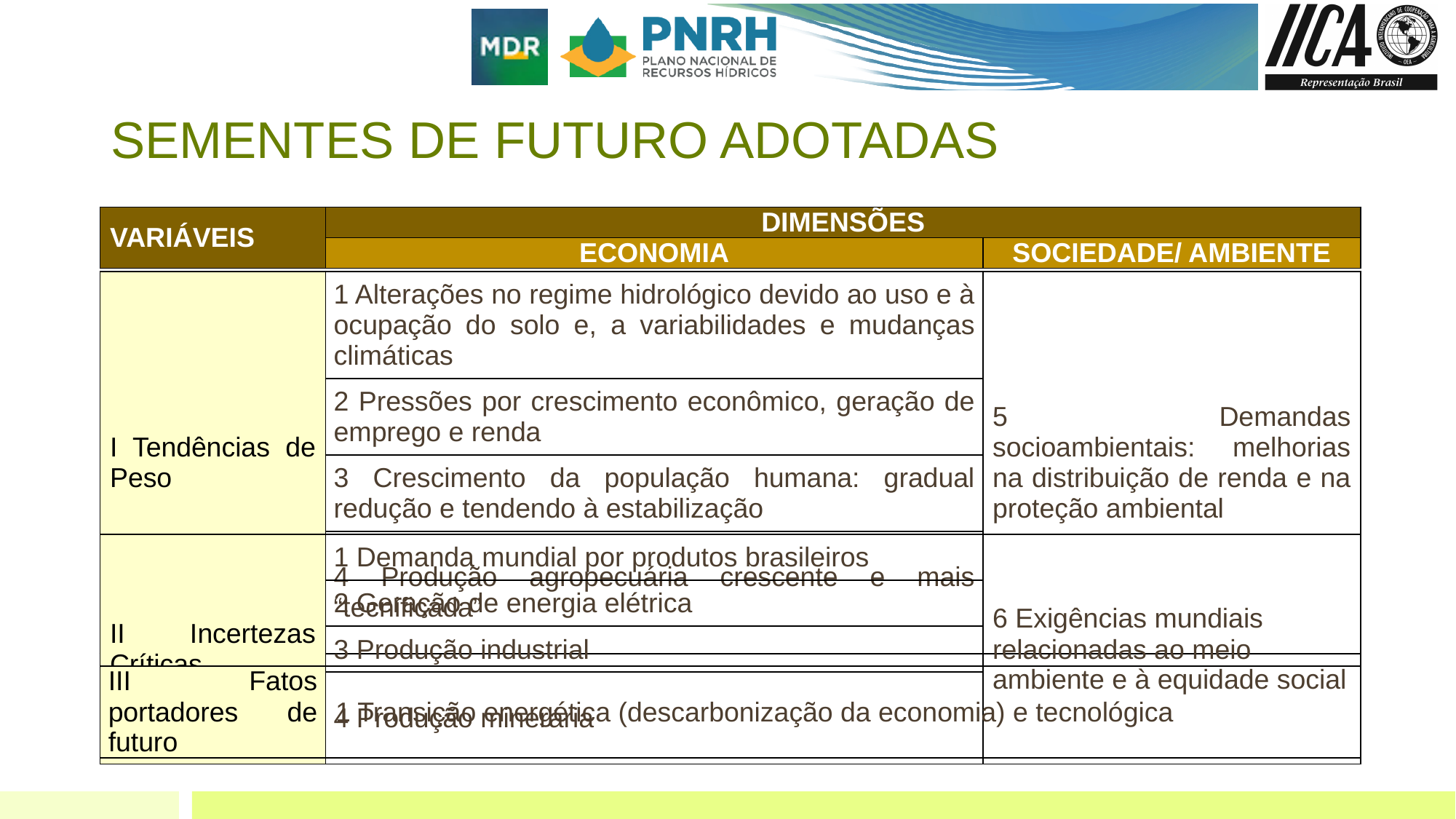

# SEMENTES DE FUTURO ADOTADAS
| VARIÁVEIS | DIMENSÕES |  |
| --- | --- | --- |
|  | ECONOMIA | SOCIEDADE/ AMBIENTE |
| I Tendências de Peso | 1 Alterações no regime hidrológico devido ao uso e à ocupação do solo e, a variabilidades e mudanças climáticas | 5 Demandas socioambientais: melhorias na distribuição de renda e na proteção ambiental |
| --- | --- | --- |
|  | 2 Pressões por crescimento econômico, geração de emprego e renda |  |
|  | 3 Crescimento da população humana: gradual redução e tendendo à estabilização |  |
|  | 4 Produção agropecuária crescente e mais “tecnificada” |  |
| II Incertezas Críticas | 1 Demanda mundial por produtos brasileiros | 6 Exigências mundiais relacionadas ao meio ambiente e à equidade social |
| --- | --- | --- |
|  | 2 Geração de energia elétrica |  |
|  | 3 Produção industrial |  |
|  | 4 Produção minerária |  |
| III Fatos portadores de futuro | 1 Transição energética (descarbonização da economia) e tecnológica |
| --- | --- |
5